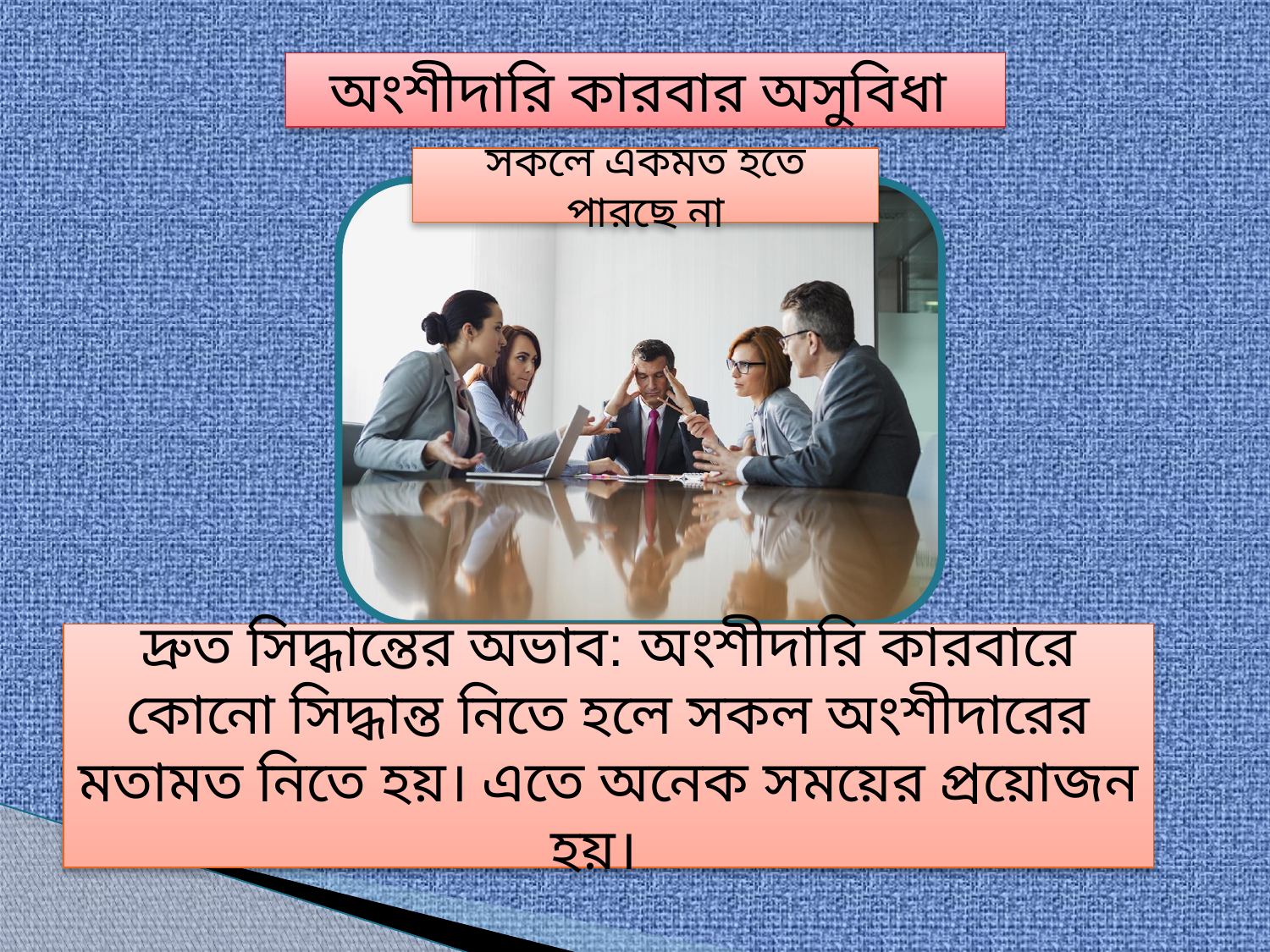

অংশীদারি কারবার অসুবিধা
সকলে একমত হতে পারছে না

দ্রুত সিদ্ধান্তের অভাব: অংশীদারি কারবারে কোনো সিদ্ধান্ত নিতে হলে সকল অংশীদারের মতামত নিতে হয়। এতে অনেক সময়ের প্রয়োজন হয়।